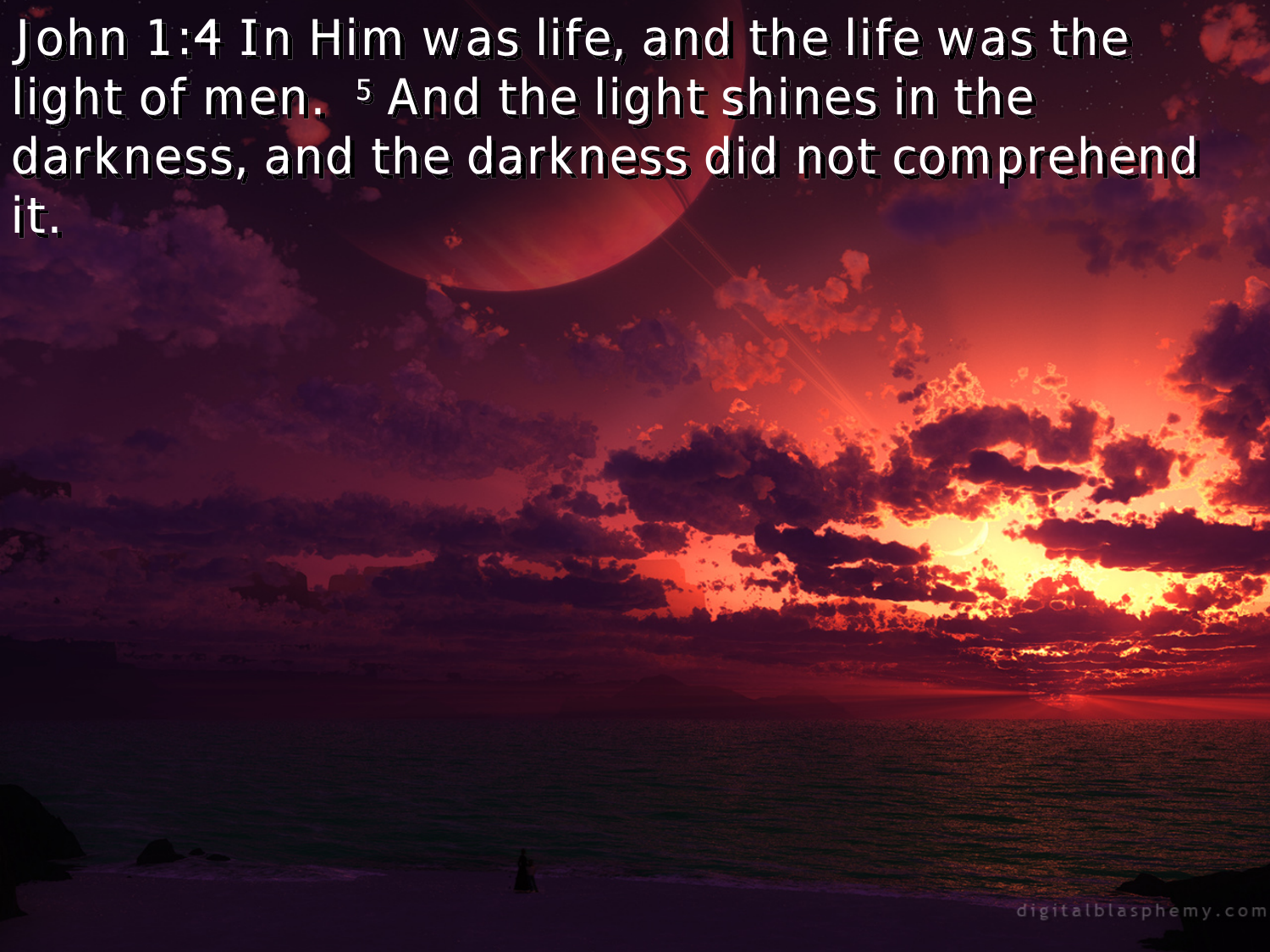

John 1:4 In Him was life, and the life was the light of men.  5 And the light shines in the darkness, and the darkness did not comprehend it.